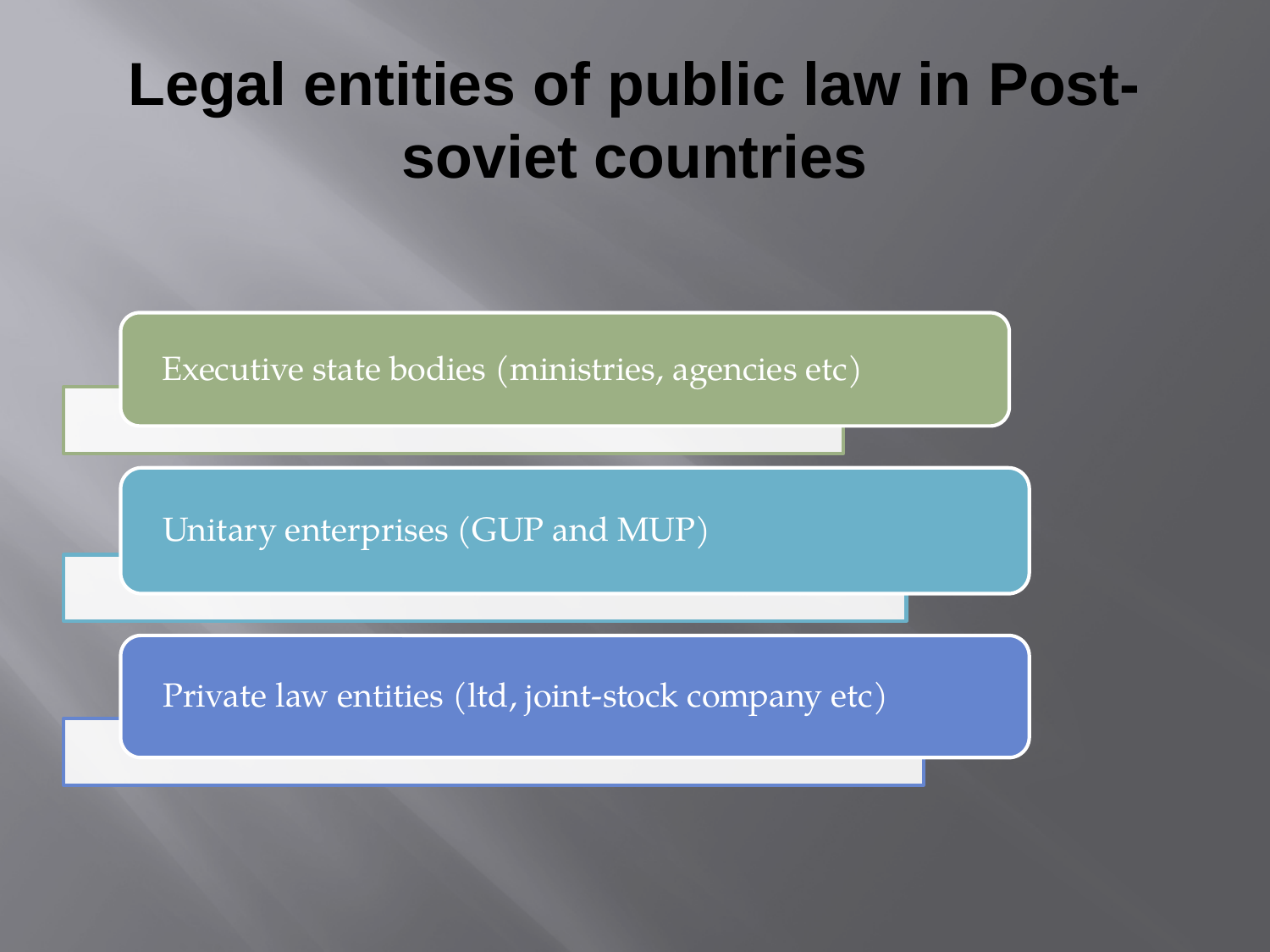

# Legal entities of public law in Post-soviet countries
Executive state bodies (ministries, agencies etc)
Unitary enterprises (GUP and MUP)
Private law entities (ltd, joint-stock company etc)